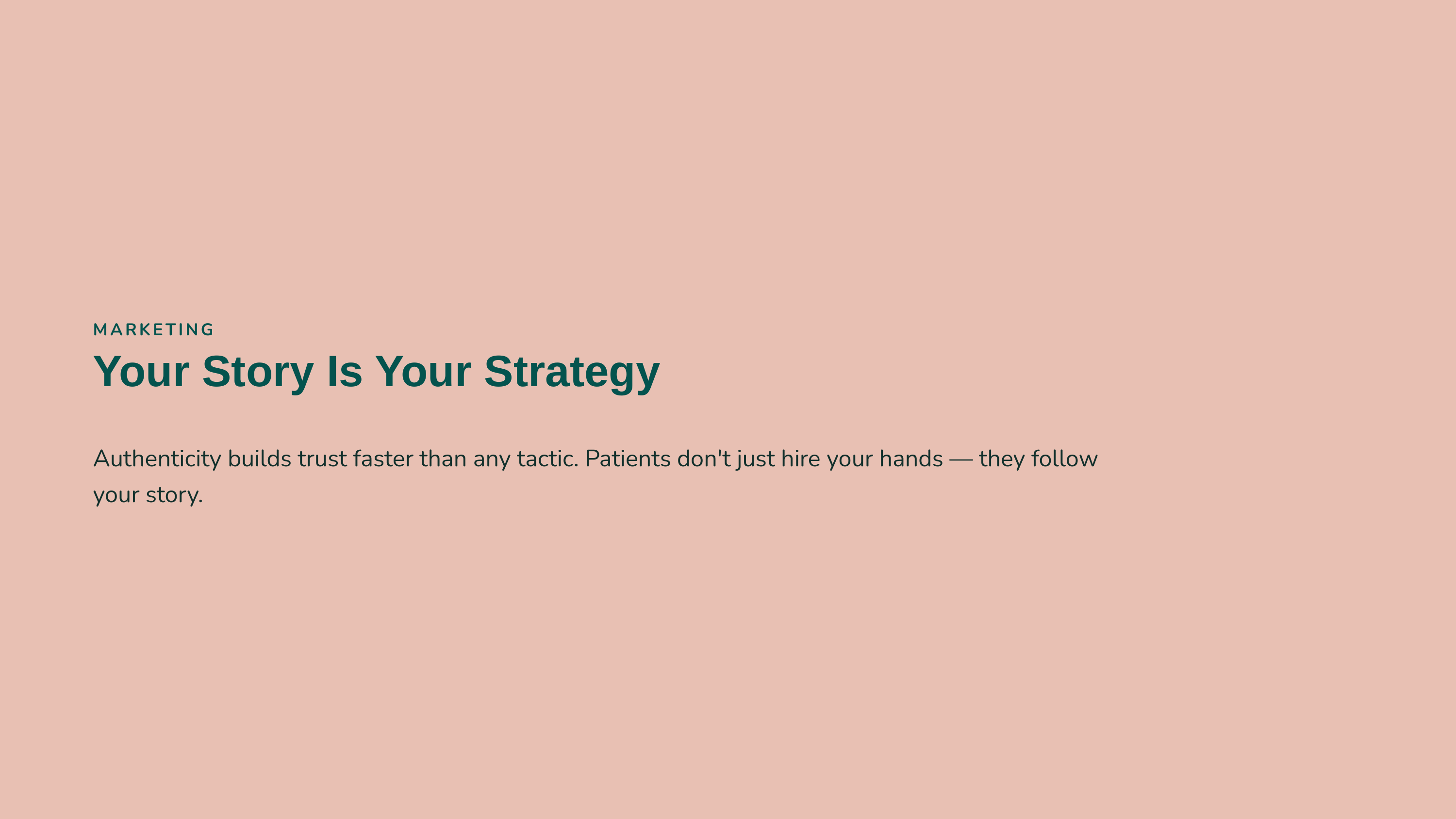

MARKETING
Your Story Is Your Strategy
Authenticity builds trust faster than any tactic. Patients don't just hire your hands — they follow your story.